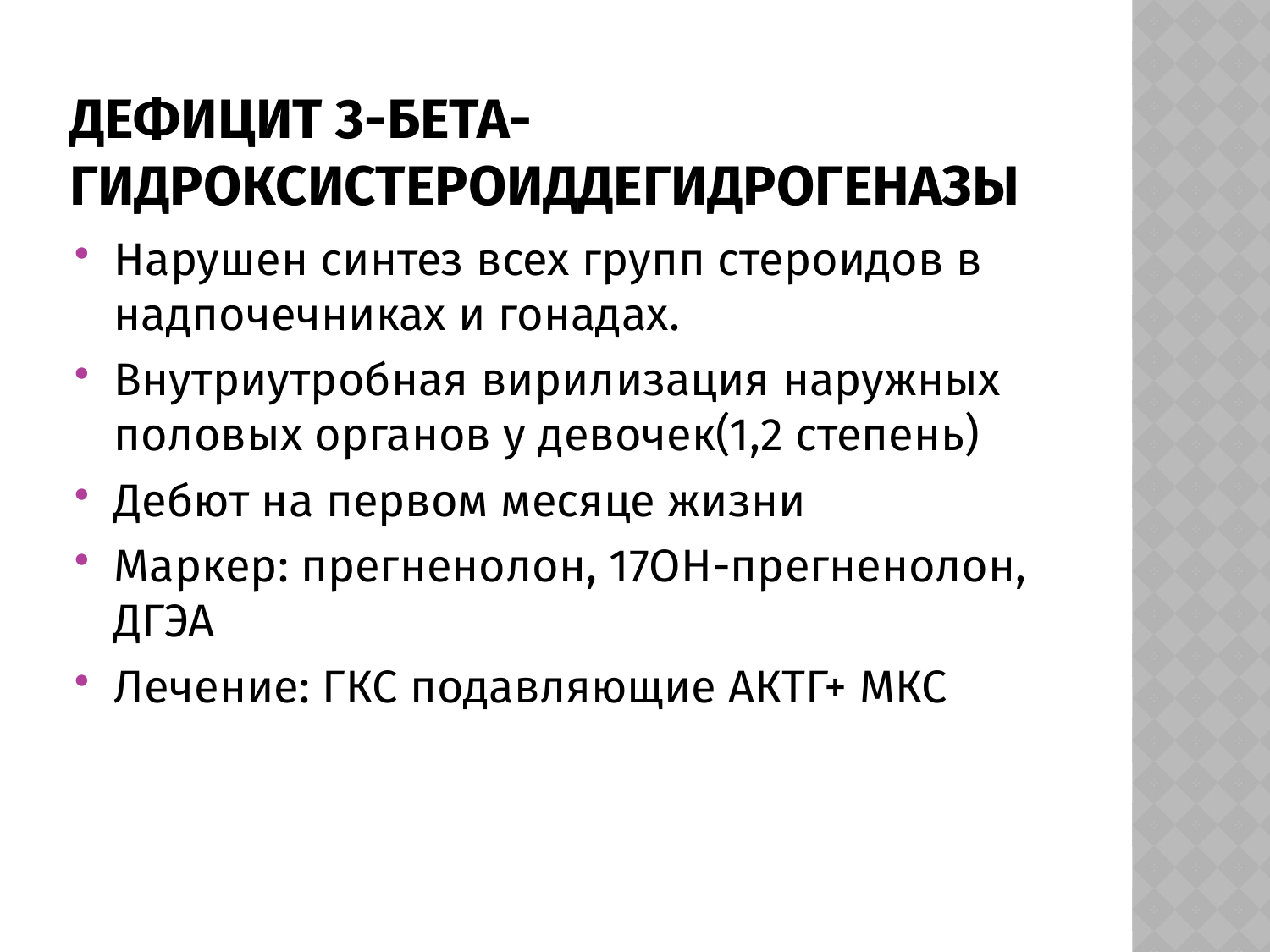

# Дефицит 3-бета-гидроксистероиддегидрогеназы
Нарушен синтез всех групп стероидов в надпочечниках и гонадах.
Внутриутробная вирилизация наружных половых органов у девочек(1,2 степень)
Дебют на первом месяце жизни
Маркер: прегненолон, 17ОН-прегненолон, ДГЭА
Лечение: ГКС подавляющие АКТГ+ МКС